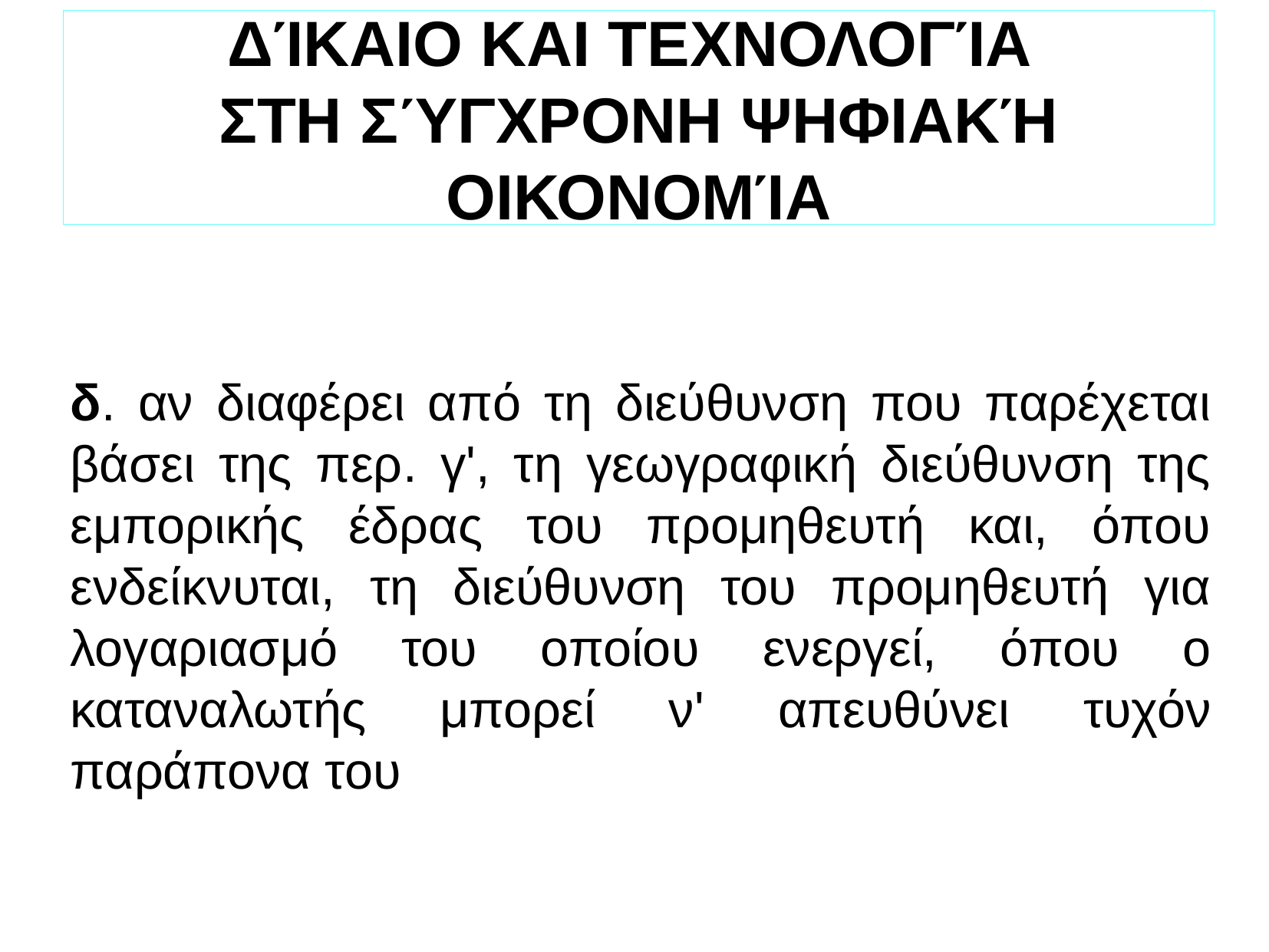

ΔΊΚΑΙΟ ΚΑΙ ΤΕΧΝΟΛΟΓΊΑ
ΣΤΗ ΣΎΓΧΡΟΝΗ ΨΗΦΙΑΚΉ ΟΙΚΟΝΟΜΊΑ
δ. αν διαφέρει από τη διεύθυνση που παρέχεται βάσει της περ. γ', τη γεωγραφική διεύθυνση της εμπορικής έδρας του προμηθευτή και, όπου ενδείκνυται, τη διεύθυνση του προμηθευτή για λογαριασμό του οποίου ενεργεί, όπου ο καταναλωτής μπορεί ν' απευθύνει τυχόν παράπονα του